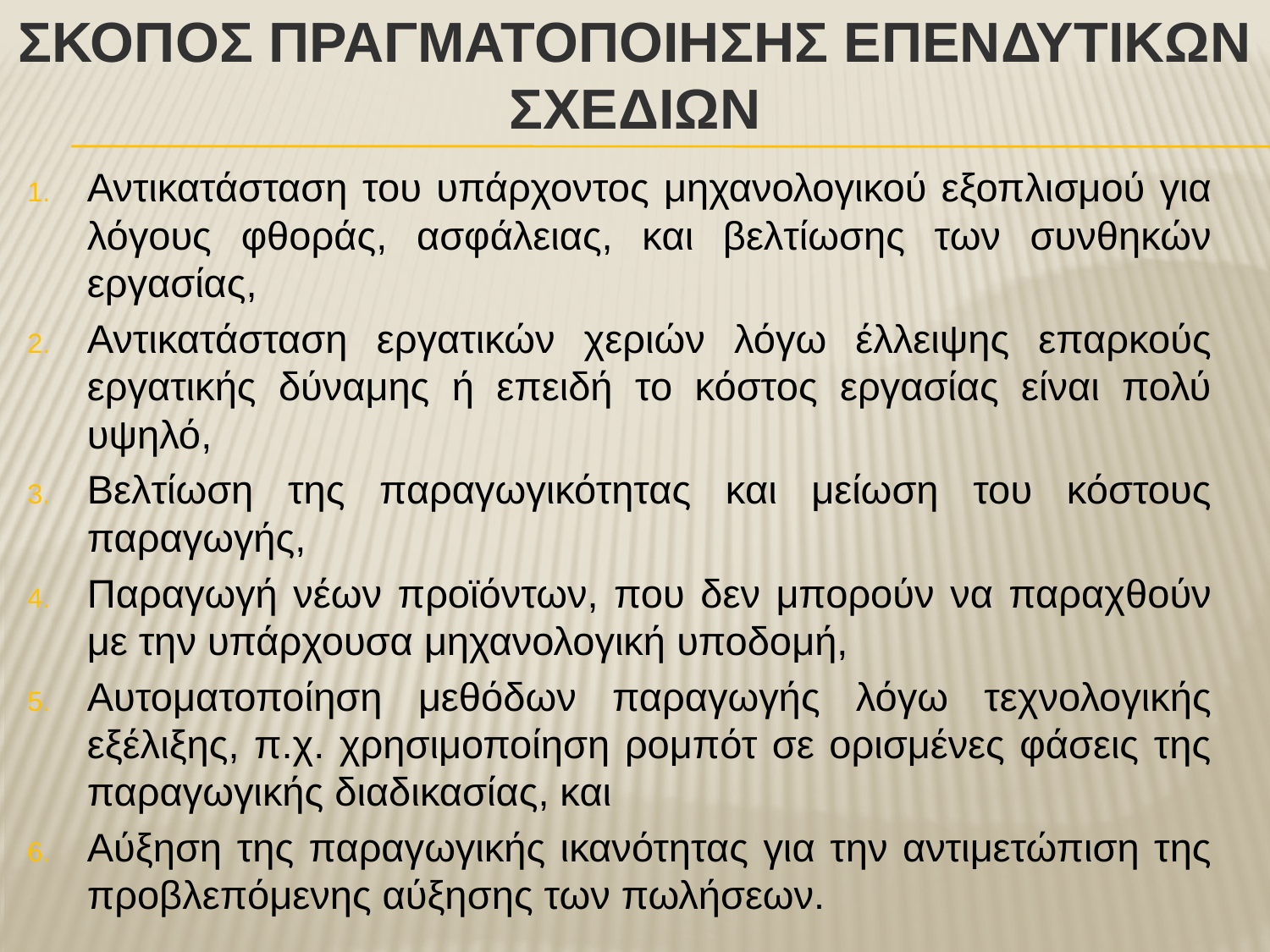

# ΣκοπΟΣ ΠραγματοποΙησηΣ ΕπενδυτικΩν ΣχεδΙων
Αντικατάσταση του υπάρχοντος μηχανολογικού εξοπλισμού για λόγους φθοράς, ασφάλειας, και βελτίωσης των συνθηκών εργασίας,
Αντικατάσταση εργατικών χεριών λόγω έλλειψης επαρκούς εργατικής δύναμης ή επειδή το κόστος εργασίας είναι πολύ υψηλό,
Βελτίωση της παραγωγικότητας και μείωση του κόστους παραγωγής,
Παραγωγή νέων προϊόντων, που δεν μπορούν να παραχθούν με την υπάρχουσα μηχανολογική υποδομή,
Αυτοματοποίηση μεθόδων παραγωγής λόγω τεχνολογικής εξέλιξης, π.χ. χρησιμοποίηση ρομπότ σε ορισμένες φάσεις της παραγωγικής διαδικασίας, και
Αύξηση της παραγωγικής ικανότητας για την αντιμετώπιση της προβλεπόμενης αύξησης των πωλήσεων.